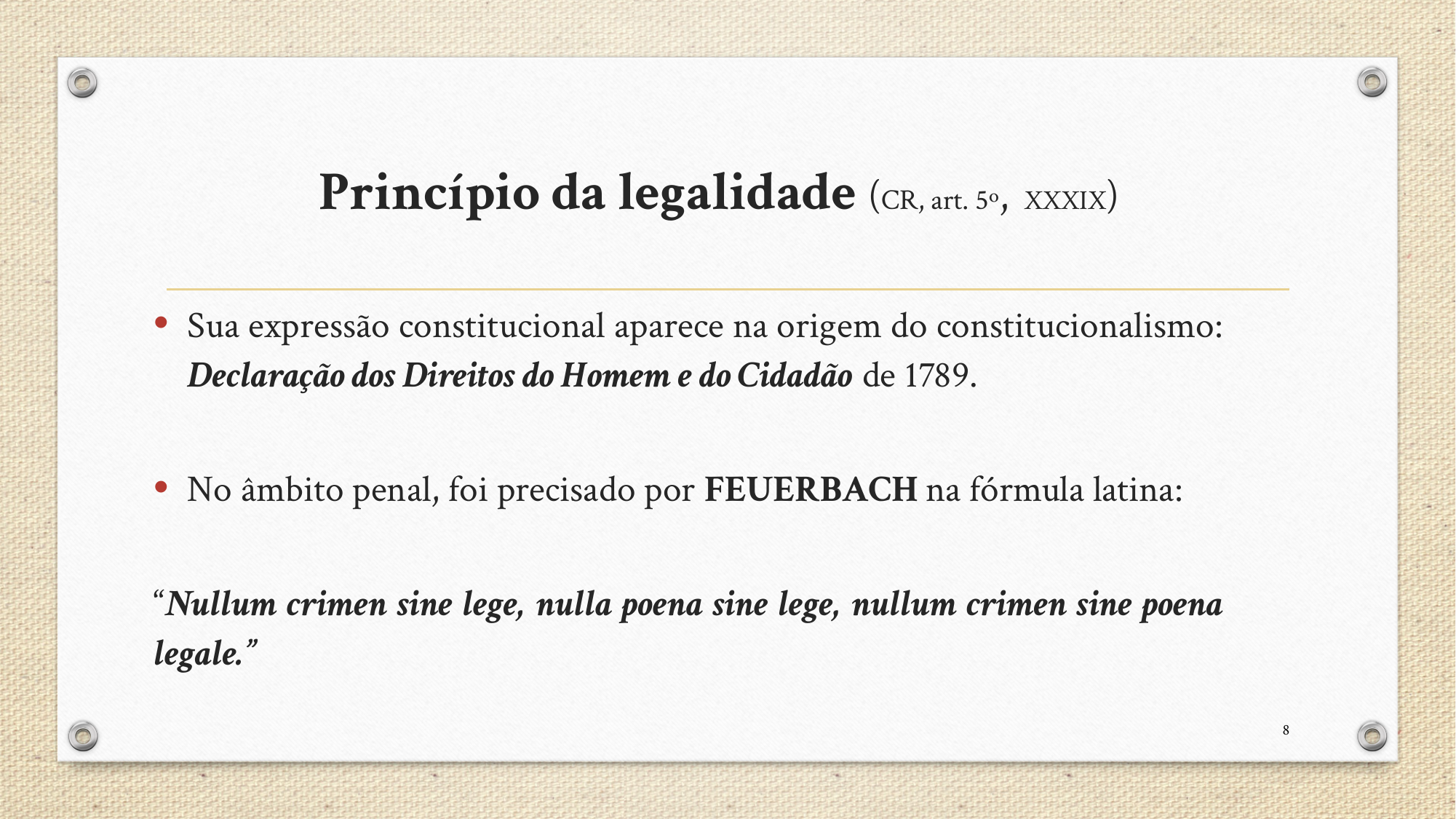

# Princípio da legalidade (CR, art. 5º,  XXXIX)
Sua expressão constitucional aparece na origem do constitucionalismo: Declaração dos Direitos do Homem e do Cidadão de 1789.

No âmbito penal, foi precisado por FEUERBACH na fórmula latina:

“Nullum crimen sine lege, nulla poena sine lege, nullum crimen sine poena legale.”

8